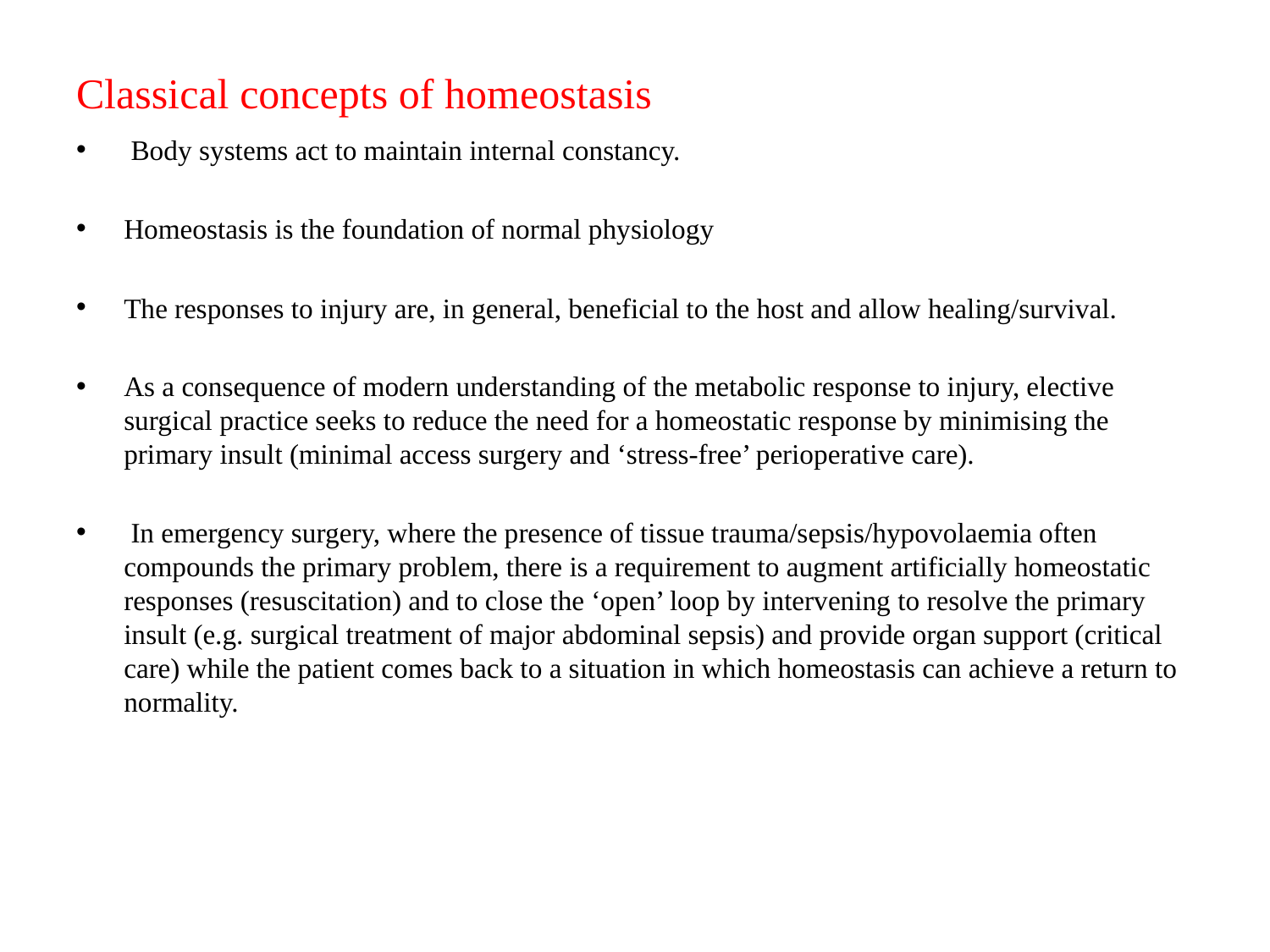

# Classical concepts of homeostasis
 Body systems act to maintain internal constancy.

Homeostasis is the foundation of normal physiology

The responses to injury are, in general, beneficial to the host and allow healing/survival.

As a consequence of modern understanding of the metabolic response to injury, elective surgical practice seeks to reduce the need for a homeostatic response by minimising the primary insult (minimal access surgery and ‘stress-free’ perioperative care).

 In emergency surgery, where the presence of tissue trauma/sepsis/hypovolaemia often compounds the primary problem, there is a requirement to augment artificially homeostatic responses (resuscitation) and to close the ‘open’ loop by intervening to resolve the primary insult (e.g. surgical treatment of major abdominal sepsis) and provide organ support (critical care) while the patient comes back to a situation in which homeostasis can achieve a return to normality.